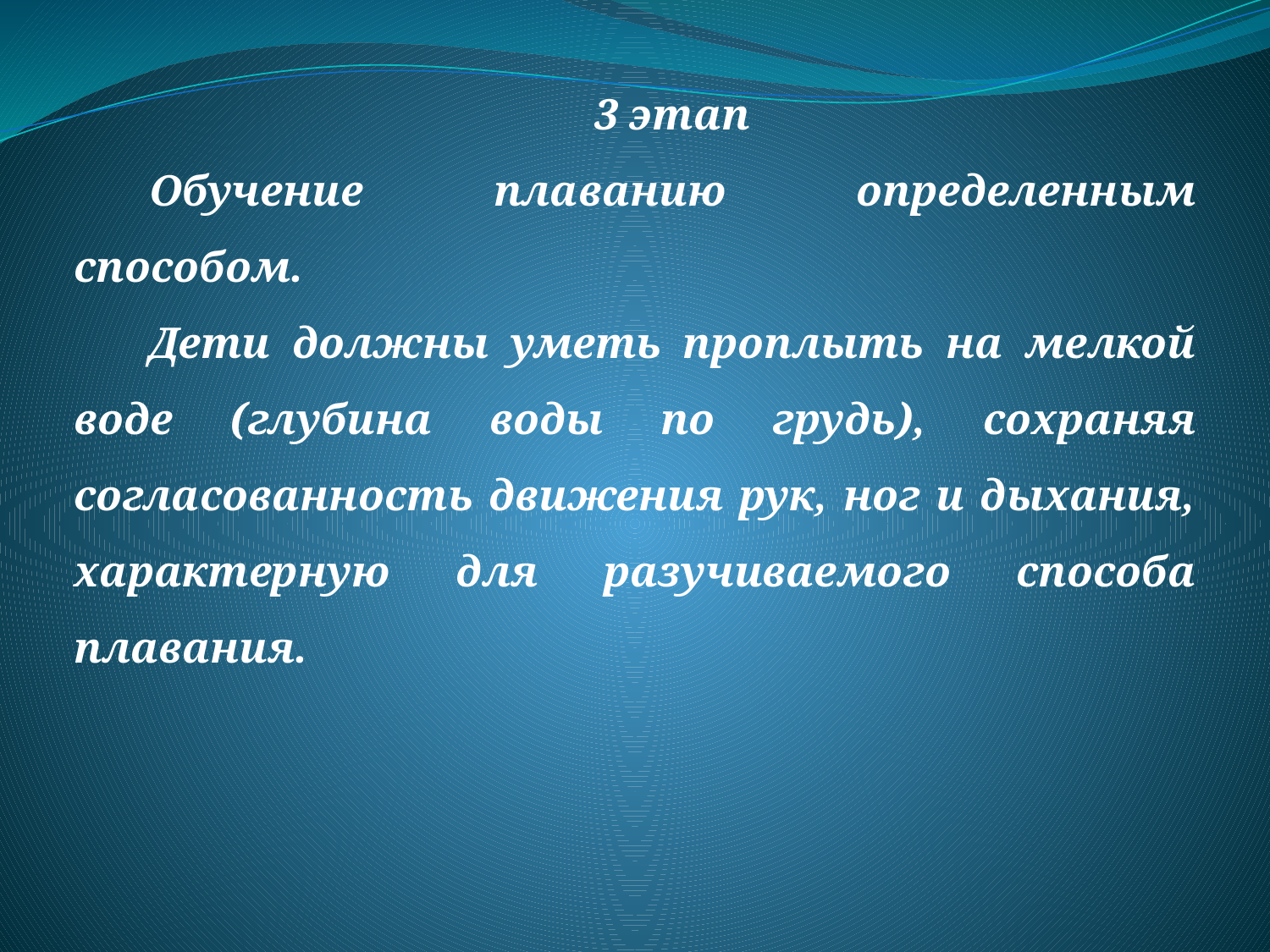

3 этап
Обучение плаванию определенным способом.
Дети должны уметь проплыть на мелкой воде (глубина воды по грудь), сохраняя согласованность движения рук, ног и дыхания, характерную для разучиваемого способа плавания.